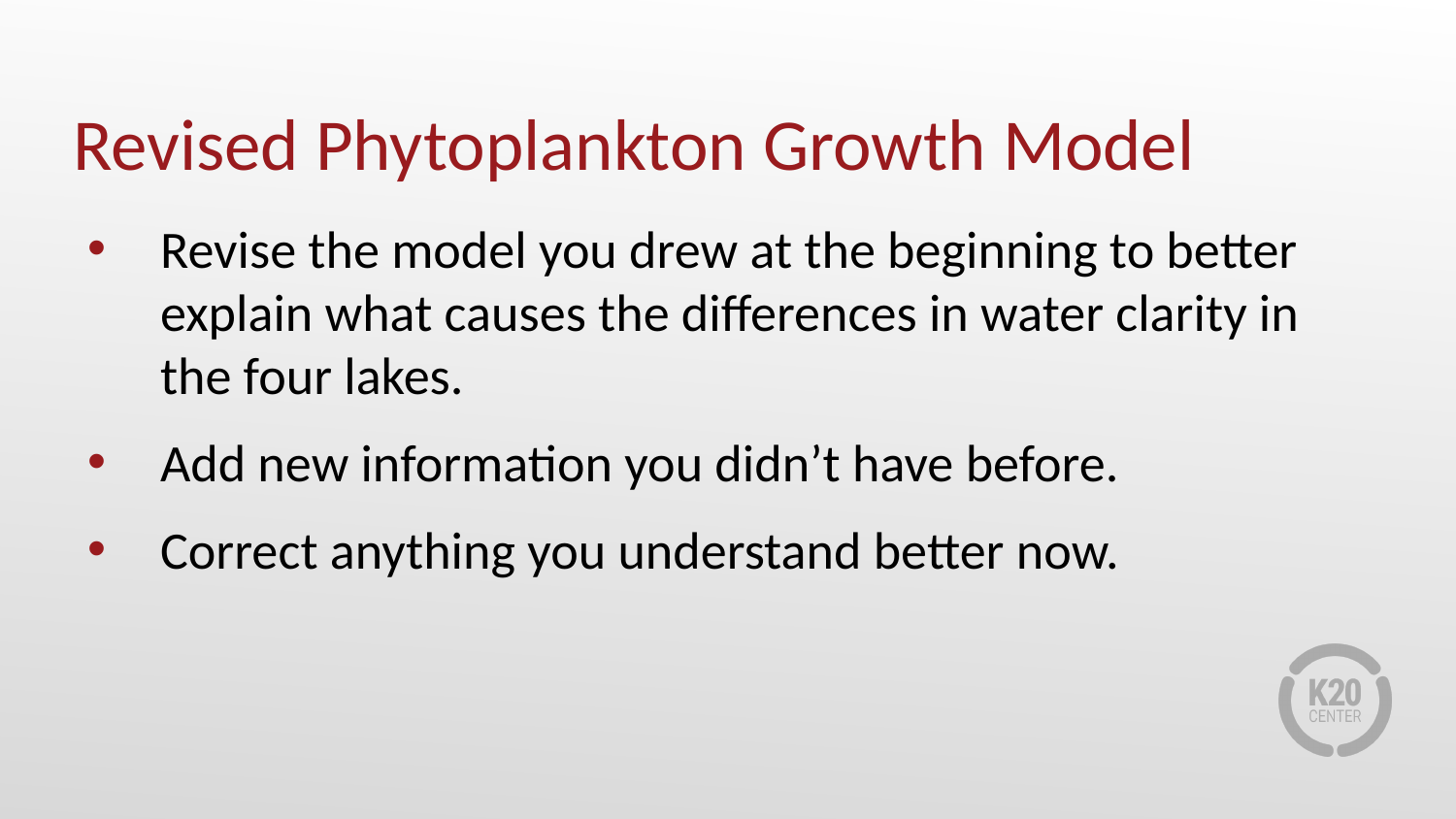

# Revised Phytoplankton Growth Model
Revise the model you drew at the beginning to better explain what causes the differences in water clarity in the four lakes.
Add new information you didn’t have before.
Correct anything you understand better now.